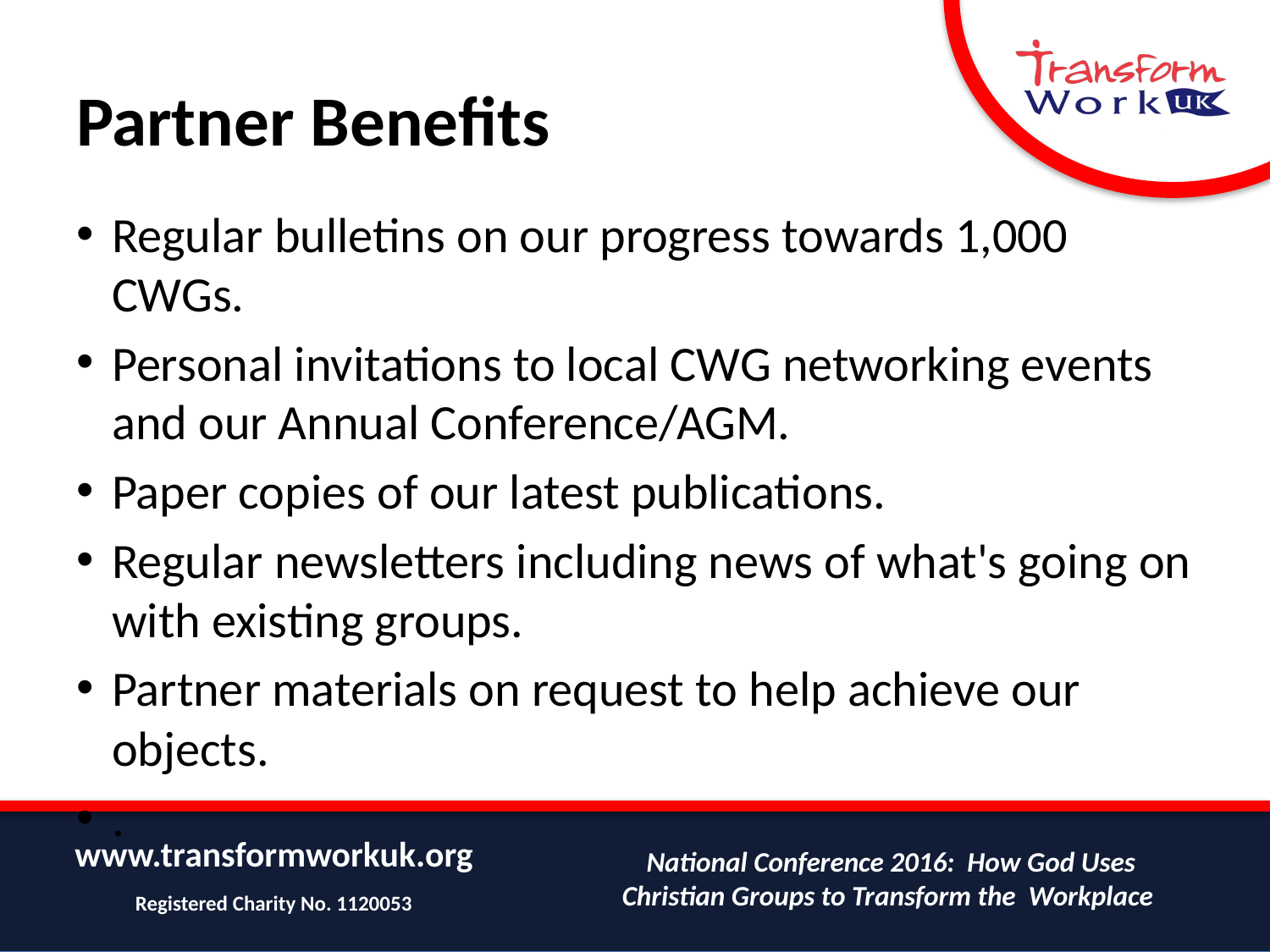

# Partner Benefits
Regular bulletins on our progress towards 1,000 CWGs.
Personal invitations to local CWG networking events and our Annual Conference/AGM.
Paper copies of our latest publications.
Regular newsletters including news of what's going on with existing groups.
Partner materials on request to help achieve our objects.
.